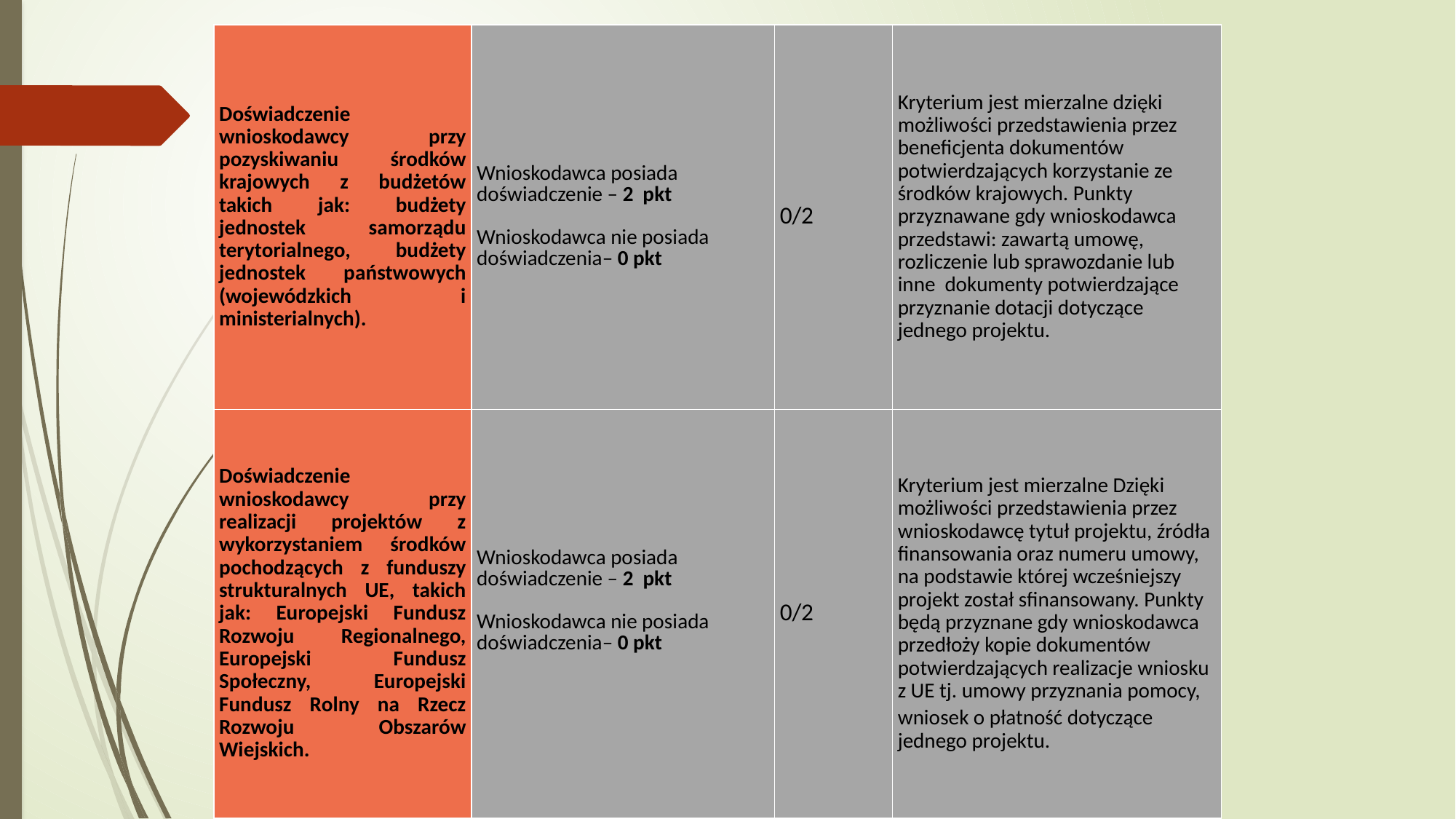

| Doświadczenie wnioskodawcy przy pozyskiwaniu środków krajowych z budżetów takich jak: budżety jednostek samorządu terytorialnego, budżety jednostek państwowych (wojewódzkich i ministerialnych). | Wnioskodawca posiada doświadczenie – 2 pkt Wnioskodawca nie posiada doświadczenia– 0 pkt | 0/2 | Kryterium jest mierzalne dzięki możliwości przedstawienia przez beneficjenta dokumentów potwierdzających korzystanie ze środków krajowych. Punkty przyznawane gdy wnioskodawca przedstawi: zawartą umowę, rozliczenie lub sprawozdanie lub inne dokumenty potwierdzające przyznanie dotacji dotyczące jednego projektu. |
| --- | --- | --- | --- |
| Doświadczenie wnioskodawcy przy realizacji projektów z wykorzystaniem środków pochodzących z funduszy strukturalnych UE, takich jak: Europejski Fundusz Rozwoju Regionalnego, Europejski Fundusz Społeczny, Europejski Fundusz Rolny na Rzecz Rozwoju Obszarów Wiejskich. | Wnioskodawca posiada doświadczenie – 2 pkt Wnioskodawca nie posiada doświadczenia– 0 pkt | 0/2 | Kryterium jest mierzalne Dzięki możliwości przedstawienia przez wnioskodawcę tytuł projektu, źródła finansowania oraz numeru umowy, na podstawie której wcześniejszy projekt został sfinansowany. Punkty będą przyznane gdy wnioskodawca przedłoży kopie dokumentów potwierdzających realizacje wniosku z UE tj. umowy przyznania pomocy, wniosek o płatność dotyczące jednego projektu. |
| --- | --- | --- | --- |